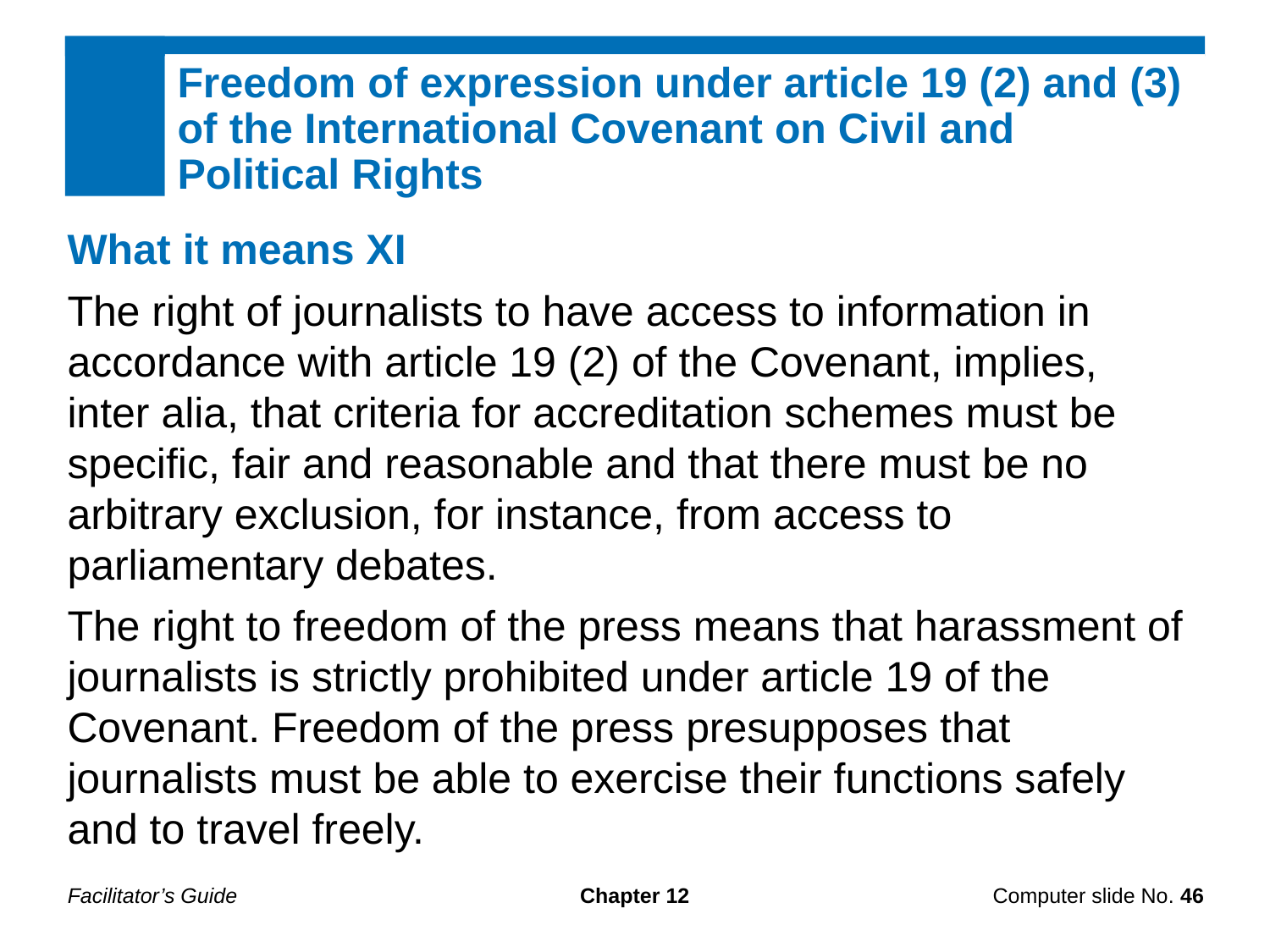

Freedom of expression under article 19 (2) and (3) of the International Covenant on Civil and
Political Rights
What it means XI
The right of journalists to have access to information in accordance with article 19 (2) of the Covenant, implies, inter alia, that criteria for accreditation schemes must be specific, fair and reasonable and that there must be no arbitrary exclusion, for instance, from access to parliamentary debates.
The right to freedom of the press means that harassment of journalists is strictly prohibited under article 19 of the Covenant. Freedom of the press presupposes that journalists must be able to exercise their functions safely and to travel freely.
Facilitator’s Guide
Chapter 12
Computer slide No. 46